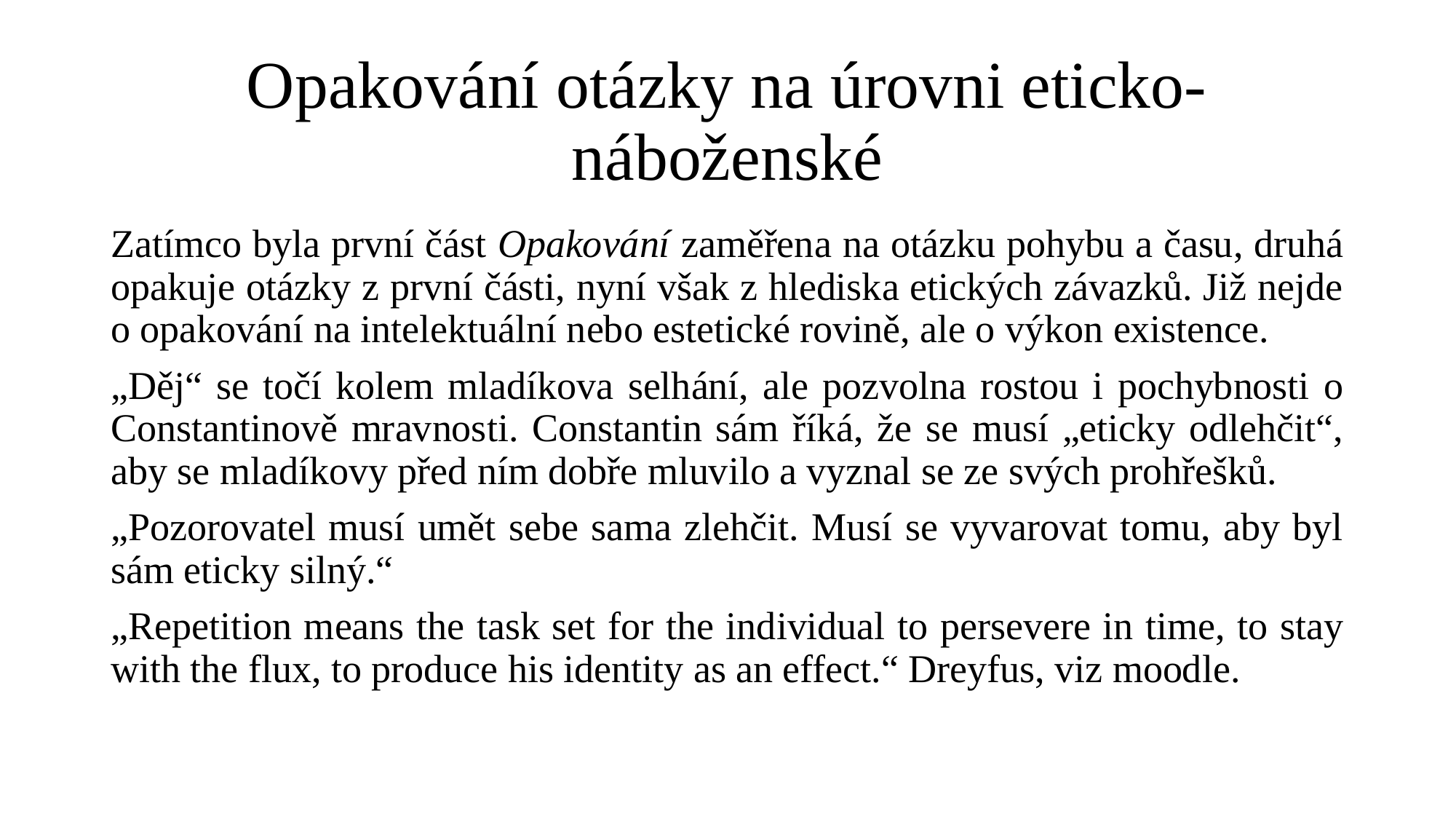

# Opakování otázky na úrovni eticko-náboženské
Zatímco byla první část Opakování zaměřena na otázku pohybu a času, druhá opakuje otázky z první části, nyní však z hlediska etických závazků. Již nejde o opakování na intelektuální nebo estetické rovině, ale o výkon existence.
„Děj“ se točí kolem mladíkova selhání, ale pozvolna rostou i pochybnosti o Constantinově mravnosti. Constantin sám říká, že se musí „eticky odlehčit“, aby se mladíkovy před ním dobře mluvilo a vyznal se ze svých prohřešků.
„Pozorovatel musí umět sebe sama zlehčit. Musí se vyvarovat tomu, aby byl sám eticky silný.“
„Repetition means the task set for the individual to persevere in time, to stay with the flux, to produce his identity as an effect.“ Dreyfus, viz moodle.